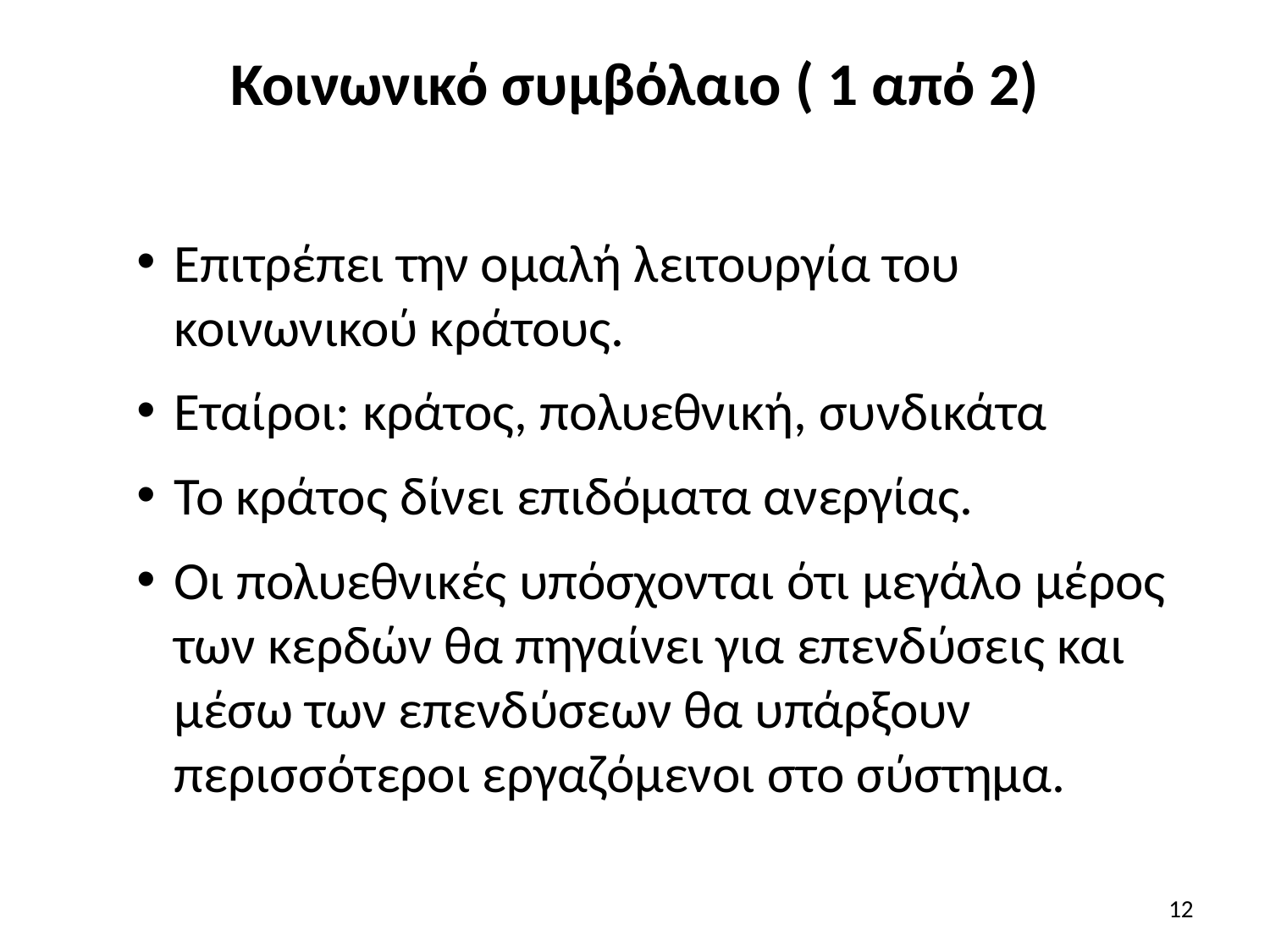

# Κοινωνικό συμβόλαιο ( 1 από 2)
Επιτρέπει την ομαλή λειτουργία του κοινωνικού κράτους.
Εταίροι: κράτος, πολυεθνική, συνδικάτα
Το κράτος δίνει επιδόματα ανεργίας.
Οι πολυεθνικές υπόσχονται ότι μεγάλο μέρος των κερδών θα πηγαίνει για επενδύσεις και μέσω των επενδύσεων θα υπάρξουν περισσότεροι εργαζόμενοι στο σύστημα.

12